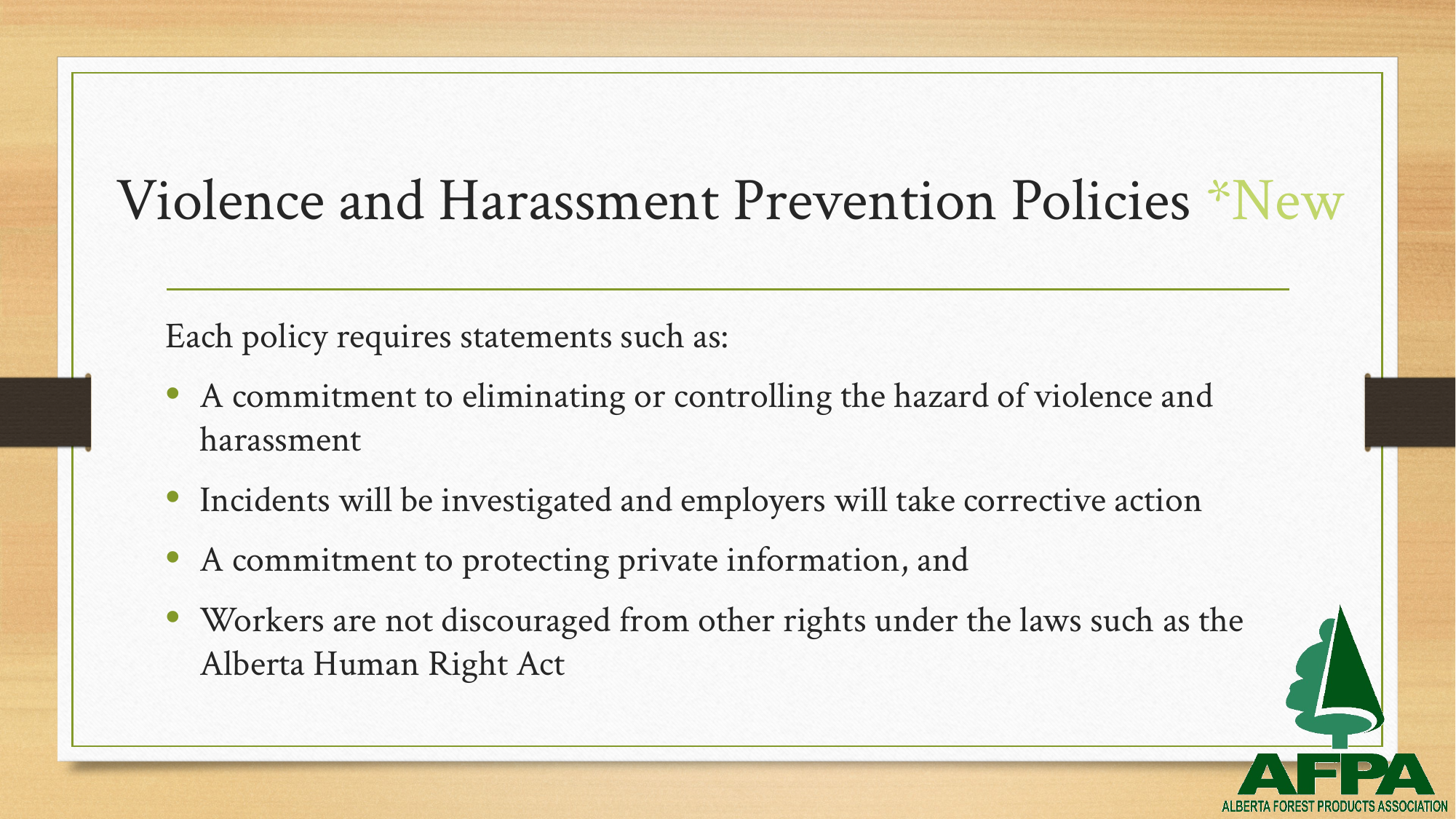

# Violence and Harassment Prevention Policies *New
Each policy requires statements such as:
A commitment to eliminating or controlling the hazard of violence and harassment
Incidents will be investigated and employers will take corrective action
A commitment to protecting private information, and
Workers are not discouraged from other rights under the laws such as the Alberta Human Right Act